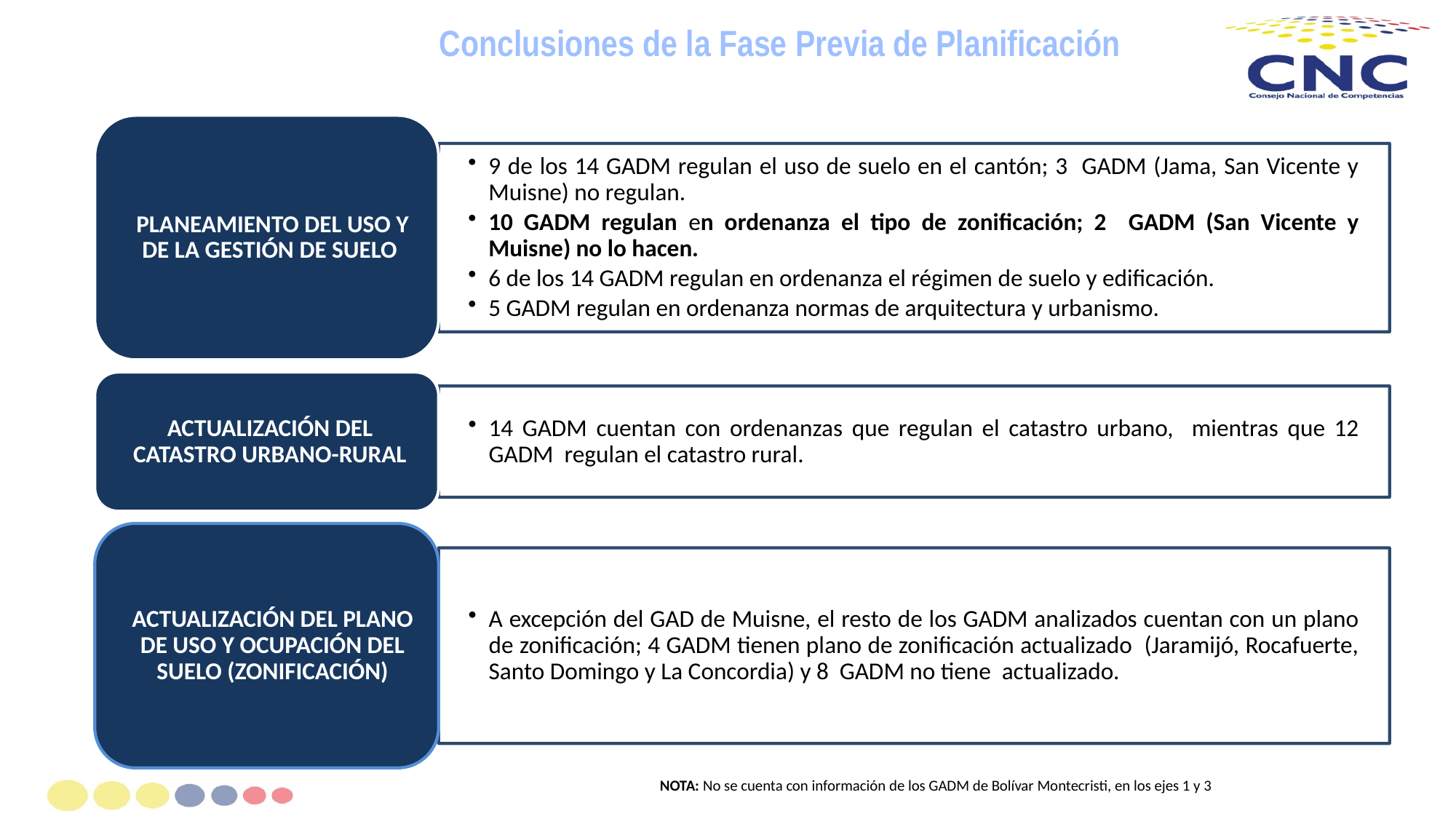

# Conclusiones de la Fase Previa de Planificación
9 de los 14 GADM regulan el uso de suelo en el cantón; 3  GADM (Jama, San Vicente y Muisne) no regulan.
10 GADM regulan en ordenanza el tipo de zonificación; 2  GADM (San Vicente y Muisne) no lo hacen.
6 de los 14 GADM regulan en ordenanza el régimen de suelo y edificación.
5 GADM regulan en ordenanza normas de arquitectura y urbanismo.
PLANEAMIENTO DEL USO Y DE LA GESTIÓN DE SUELO
14 GADM cuentan con ordenanzas que regulan el catastro urbano,  mientras que 12 GADM  regulan el catastro rural.
ACTUALIZACIÓN DEL CATASTRO URBANO-RURAL
A excepción del GAD de Muisne, el resto de los GADM analizados cuentan con un plano de zonificación; 4 GADM tienen plano de zonificación actualizado  (Jaramijó, Rocafuerte, Santo Domingo y La Concordia) y 8  GADM no tiene  actualizado.
ACTUALIZACIÓN DEL PLANO DE USO Y OCUPACIÓN DEL SUELO (ZONIFICACIÓN)
NOTA: No se cuenta con información de los GADM de Bolívar Montecristi, en los ejes 1 y 3